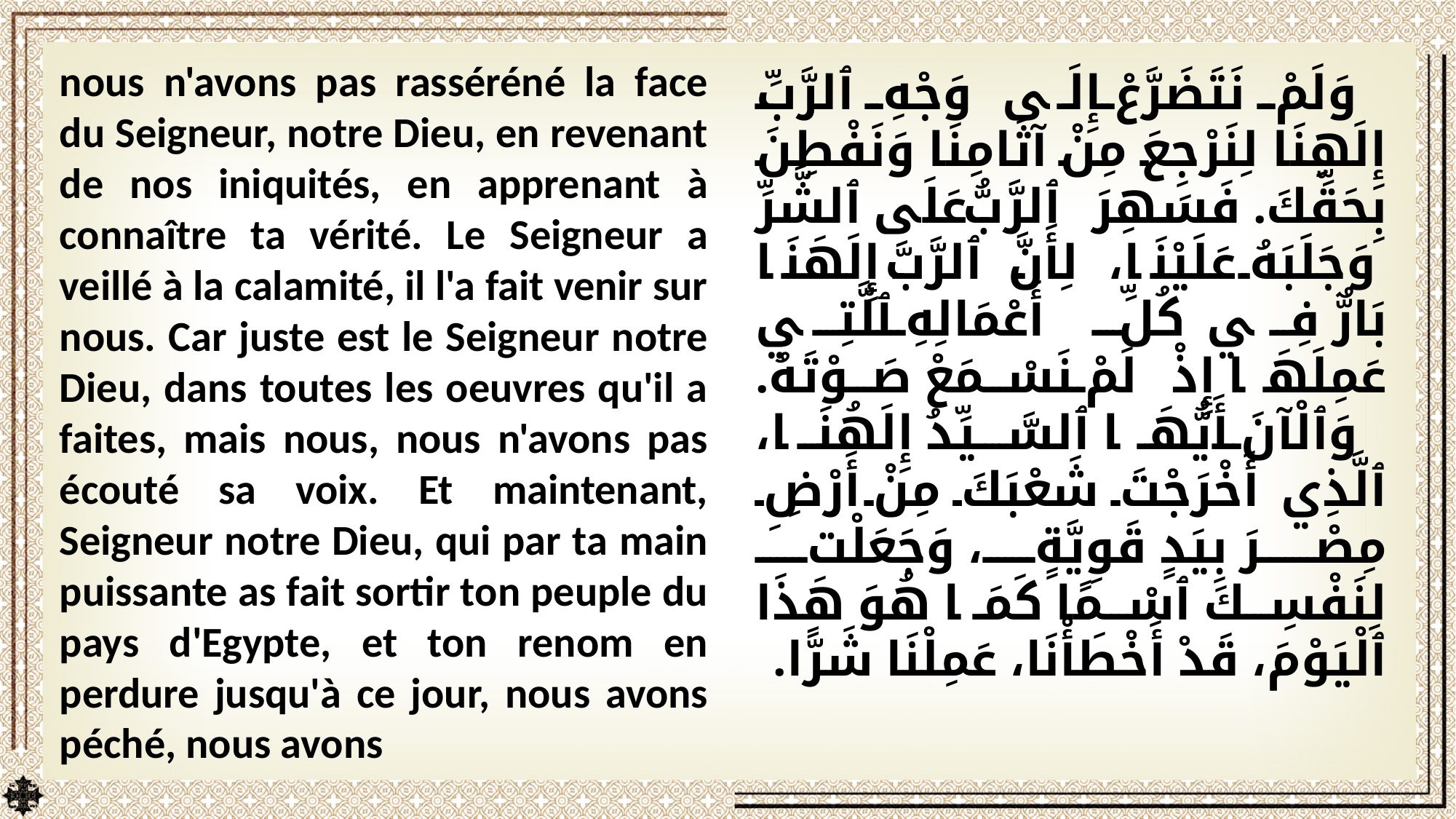

nous n'avons pas rasséréné la face du Seigneur, notre Dieu, en revenant de nos iniquités, en apprenant à connaître ta vérité. Le Seigneur a veillé à la calamité, il l'a fait venir sur nous. Car juste est le Seigneur notre Dieu, dans toutes les oeuvres qu'il a faites, mais nous, nous n'avons pas écouté sa voix. Et maintenant, Seigneur notre Dieu, qui par ta main puissante as fait sortir ton peuple du pays d'Egypte, et ton renom en perdure jusqu'à ce jour, nous avons péché, nous avons
 وَلَمْ نَتَضَرَّعْ إِلَى وَجْهِ ٱلرَّبِّ إِلَهِنَا لِنَرْجِعَ مِنْ آثَامِنَا وَنَفْطِنَ بِحَقِّكَ. فَسَهِرَ ٱلرَّبُّ عَلَى ٱلشَّرِّ وَجَلَبَهُ عَلَيْنَا، لِأَنَّ ٱلرَّبَّ إِلَهَنَا بَارٌّ فِي كُلِّ أَعْمَالِهِ ٱلَّتِي عَمِلَهَا إِذْ لَمْ نَسْمَعْ صَوْتَهُ. وَٱلْآنَ أَيُّهَا ٱلسَّيِّدُ إِلَهُنَا، ٱلَّذِي أَخْرَجْتَ شَعْبَكَ مِنْ أَرْضِ مِصْرَ بِيَدٍ قَوِيَّةٍ، وَجَعَلْتَ لِنَفْسِكَ ٱسْمًا كَمَا هُوَ هَذَا ٱلْيَوْمَ، قَدْ أَخْطَأْنَا، عَمِلْنَا شَرًّا.